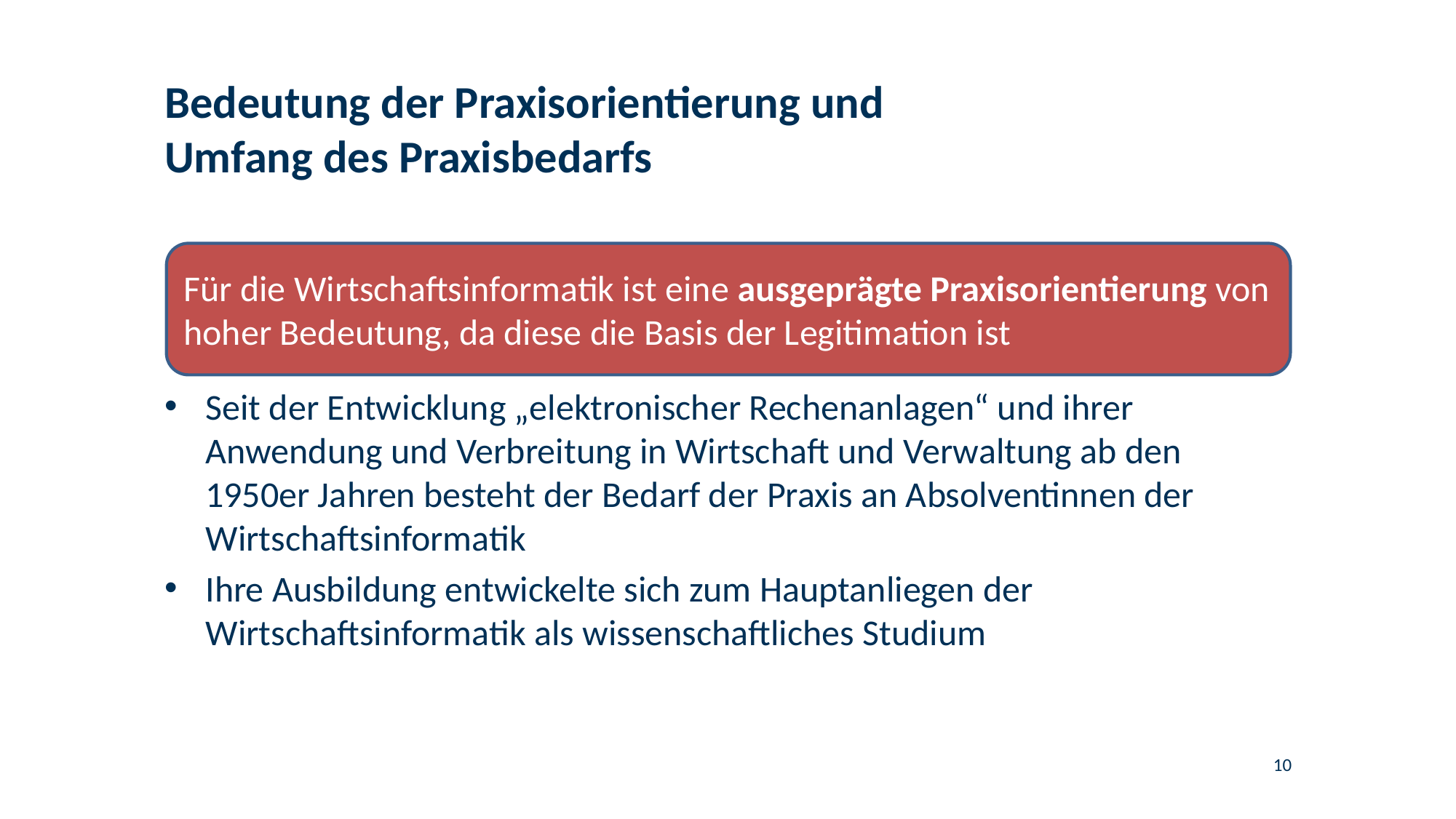

# Bedeutung der Praxisorientierung und Umfang des Praxisbedarfs
Für die Wirtschaftsinformatik ist eine ausgeprägte Praxisorientierung von hoher Bedeutung, da diese die Basis der Legitimation ist
Seit der Entwicklung „elektronischer Rechenanlagen“ und ihrer Anwendung und Verbreitung in Wirtschaft und Verwaltung ab den 1950er Jahren besteht der Bedarf der Praxis an Absolventinnen der Wirtschaftsinformatik
Ihre Ausbildung entwickelte sich zum Hauptanliegen der Wirtschaftsinformatik als wissenschaftliches Studium
10